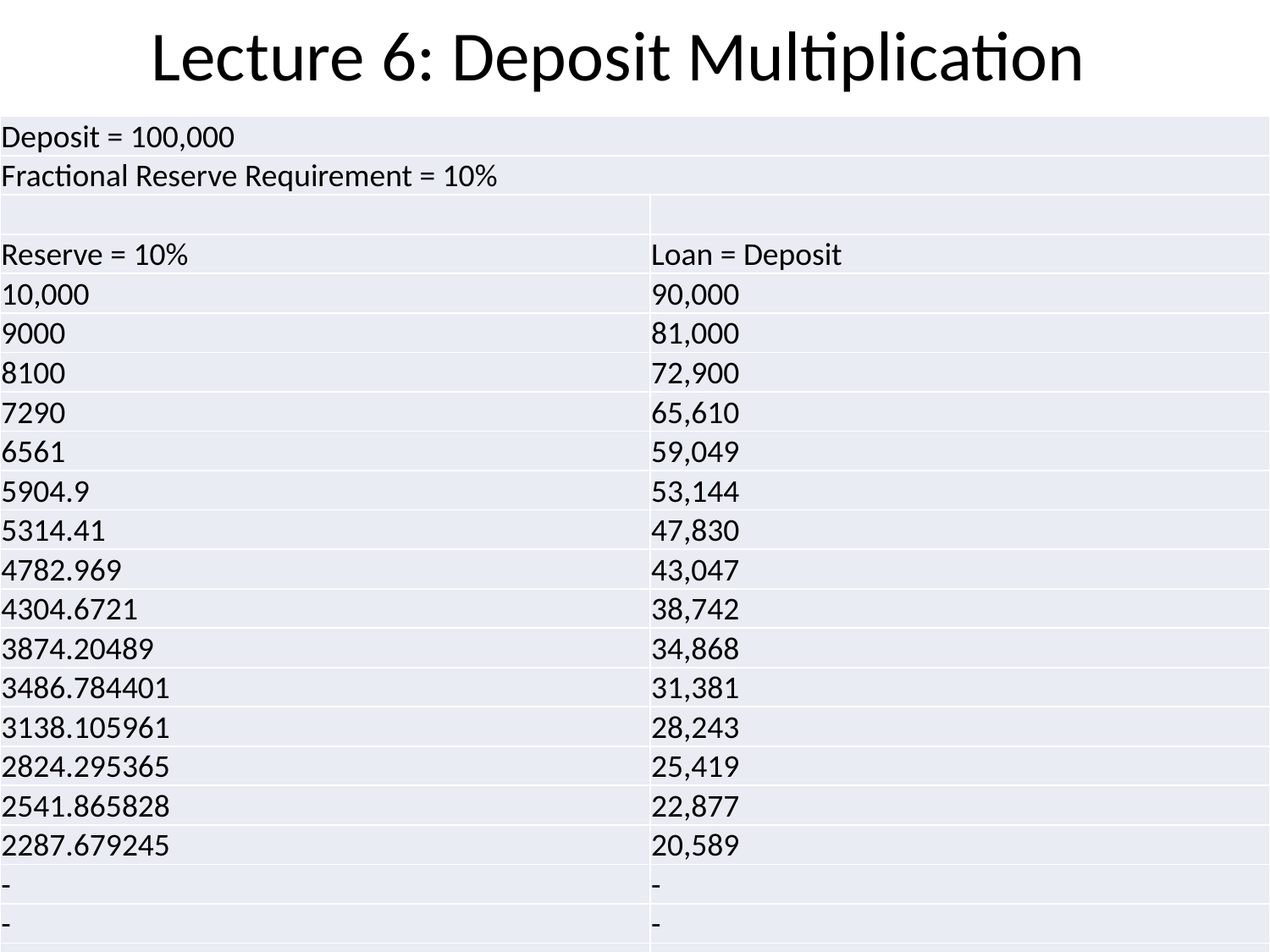

# Lecture 6: Deposit Multiplication
| Deposit = 100,000 |  |
| --- | --- |
| Fractional Reserve Requirement = 10% |  |
|  |  |
| Reserve = 10% | Loan = Deposit |
| 10,000 | 90,000 |
| 9000 | 81,000 |
| 8100 | 72,900 |
| 7290 | 65,610 |
| 6561 | 59,049 |
| 5904.9 | 53,144 |
| 5314.41 | 47,830 |
| 4782.969 | 43,047 |
| 4304.6721 | 38,742 |
| 3874.20489 | 34,868 |
| 3486.784401 | 31,381 |
| 3138.105961 | 28,243 |
| 2824.295365 | 25,419 |
| 2541.865828 | 22,877 |
| 2287.679245 | 20,589 |
| - | - |
| - | - |
| 100,000 | 900,000 |